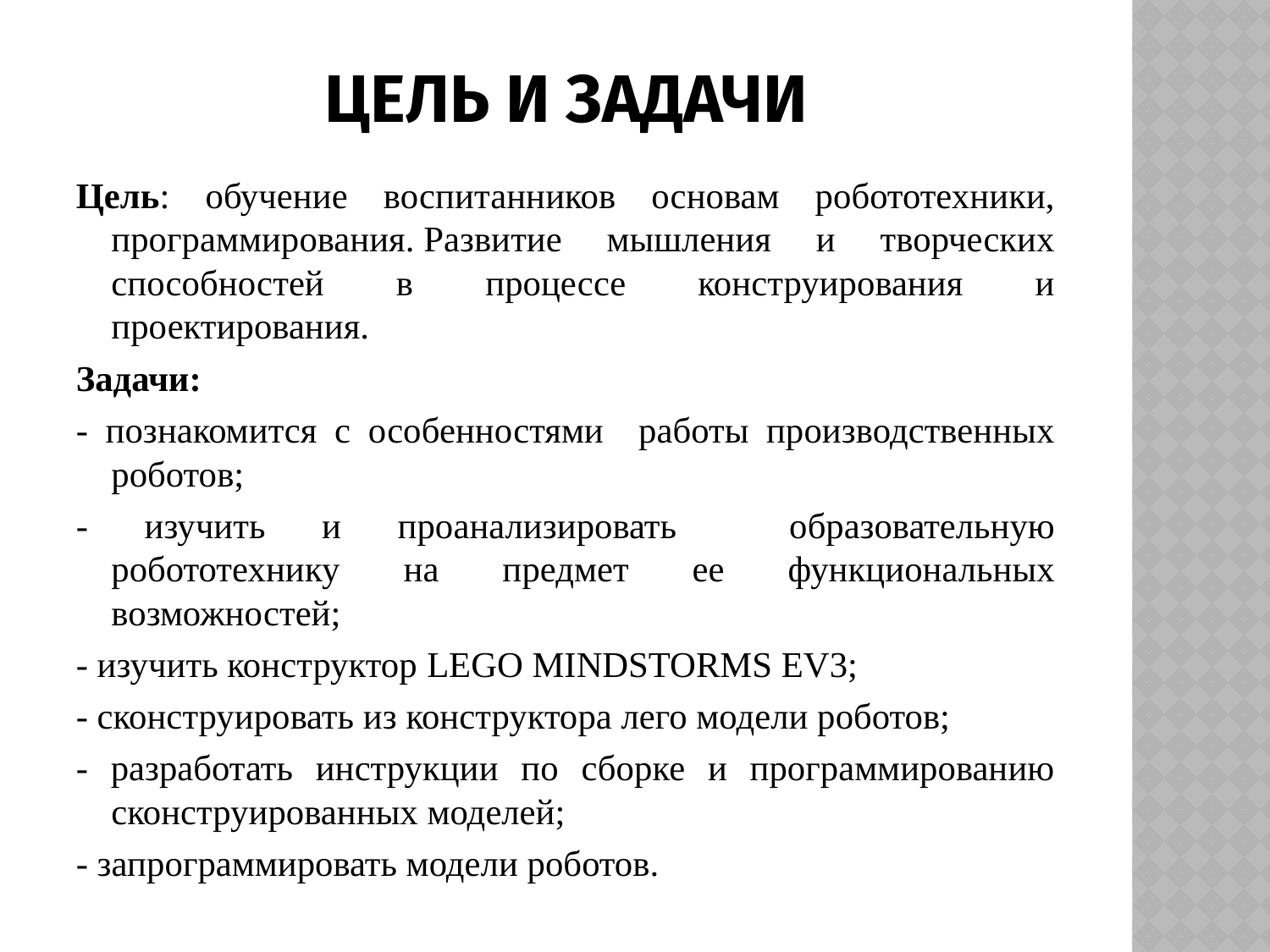

# Цель и задачи
Цель: обучение воспитанников основам робототехники, программирования. Развитие мышления и творческих способностей в процессе конструирования и проектирования.
Задачи:
- познакомится с особенностями  работы производственных роботов;
- изучить и проанализировать  образовательную робототехнику на предмет ее функциональных возможностей;
- изучить конструктор LEGO MINDSTORMS EV3;
- сконструировать из конструктора лего модели роботов;
- разработать инструкции по сборке и программированию сконструированных моделей;
- запрограммировать модели роботов.